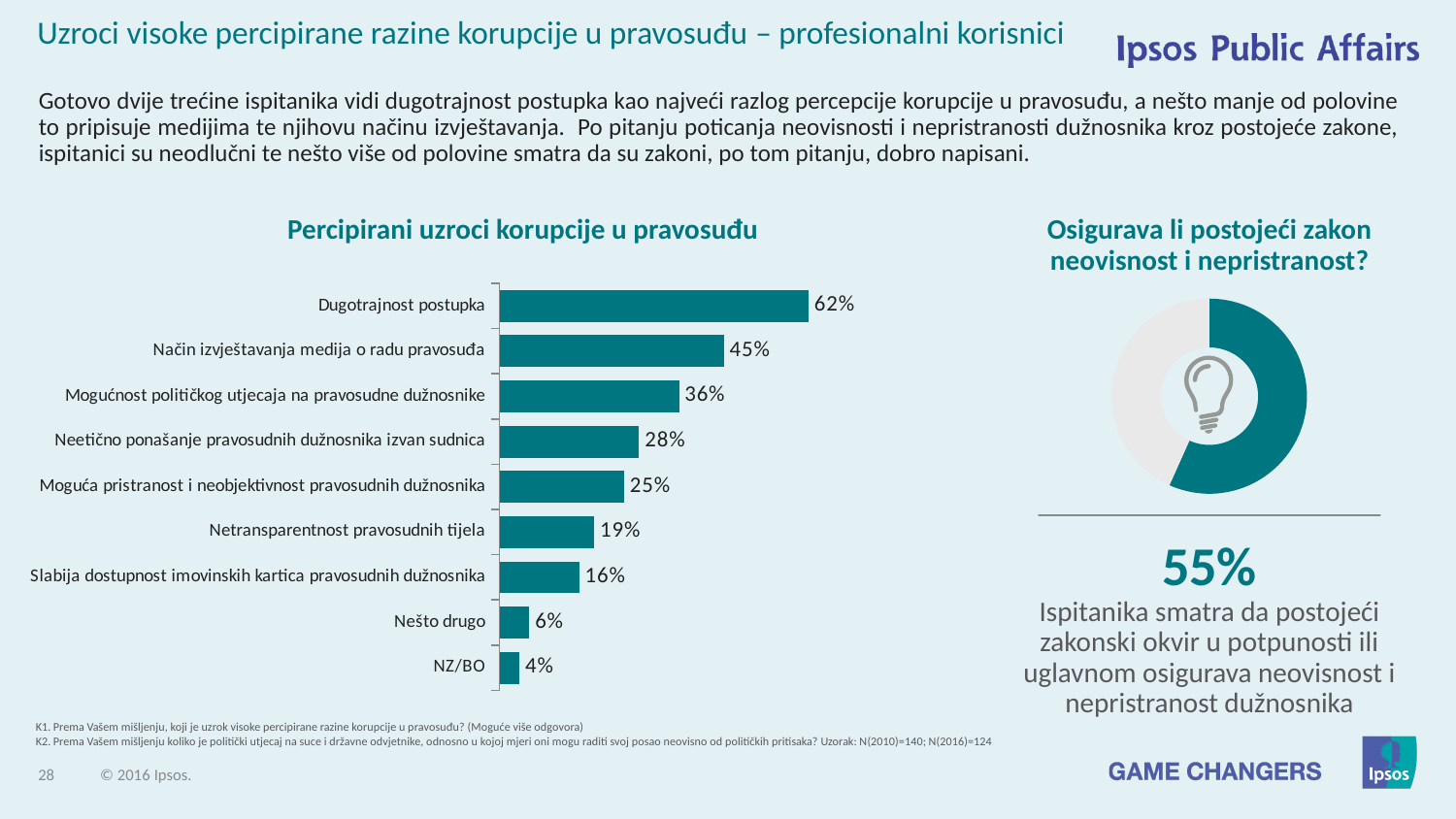

Uzroci visoke percipirane razine korupcije u pravosuđu – profesionalni korisnici

Gotovo dvije trećine ispitanika vidi dugotrajnost postupka kao najveći razlog percepcije korupcije u pravosuđu, a nešto manje od polovine to pripisuje medijima te njihovu načinu izvještavanja.  Po pitanju poticanja neovisnosti i nepristranosti dužnosnika kroz postojeće zakone, ispitanici su neodlučni te nešto više od polovine smatra da su zakoni, po tom pitanju, dobro napisani.
Percipirani uzroci korupcije u pravosuđu
Osigurava li postojeći zakon neovisnost i nepristranost?

### Chart

| Category | > otpimalno |
|---|---|
| Dugotrajnost postupka | 0.62 |
| Način izvještavanja medija o radu pravosuđa | 0.45 |
| Mogućnost političkog utjecaja na pravosudne dužnosnike | 0.36 |
| Neetično ponašanje pravosudnih dužnosnika izvan sudnica | 0.28 |
| Moguća pristranost i neobjektivnost pravosudnih dužnosnika | 0.25 |
| Netransparentnost pravosudnih tijela | 0.19 |
| Slabija dostupnost imovinskih kartica pravosudnih dužnosnika | 0.16 |
| Nešto drugo | 0.06 |
| NZ/BO | 0.04 |

### Chart

| Category | Column1 |
|---|---|
|  | 55.0 |
|  | 42.0 |
55%
Ispitanika smatra da postojeći zakonski okvir u potpunosti ili uglavnom osigurava neovisnost i nepristranost dužnosnika
K1. Prema Vašem mišljenju, koji je uzrok visoke percipirane razine korupcije u pravosuđu? (Moguće više odgovora)
K2. Prema Vašem mišljenju koliko je politički utjecaj na suce i državne odvjetnike, odnosno u kojoj mjeri oni mogu raditi svoj posao neovisno od političkih pritisaka? Uzorak: N(2010)=140; N(2016)=124